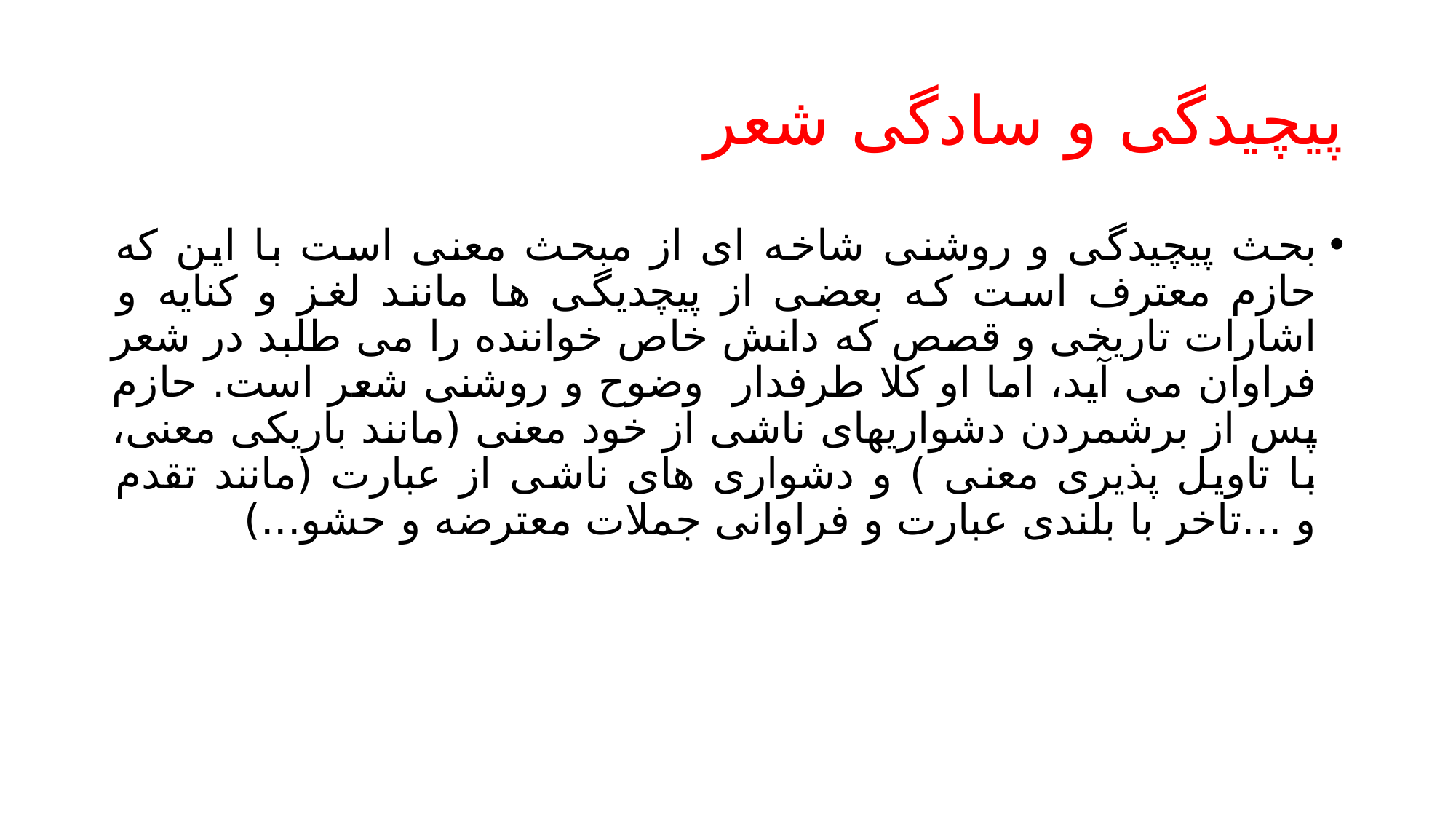

# پیچیدگی و سادگی شعر
بحث پیچیدگی و روشنی شاخه ای از مبحث معنی است با این که حازم معترف است که بعضی از پیچدیگی ها مانند لغز و کنایه و اشارات تاریخی و قصص که دانش خاص خواننده را می طلبد در شعر فراوان می آید، اما او کلا طرفدار  وضوح و روشنی شعر است. حازم پس از برشمردن دشواریهای ناشی از خود معنی (مانند باریکی معنی، با تاویل پذیری معنی ) و دشواری های ناشی از عبارت (مانند تقدم و ...تاخر با بلندی عبارت و فراوانی جملات معترضه و حشو...)